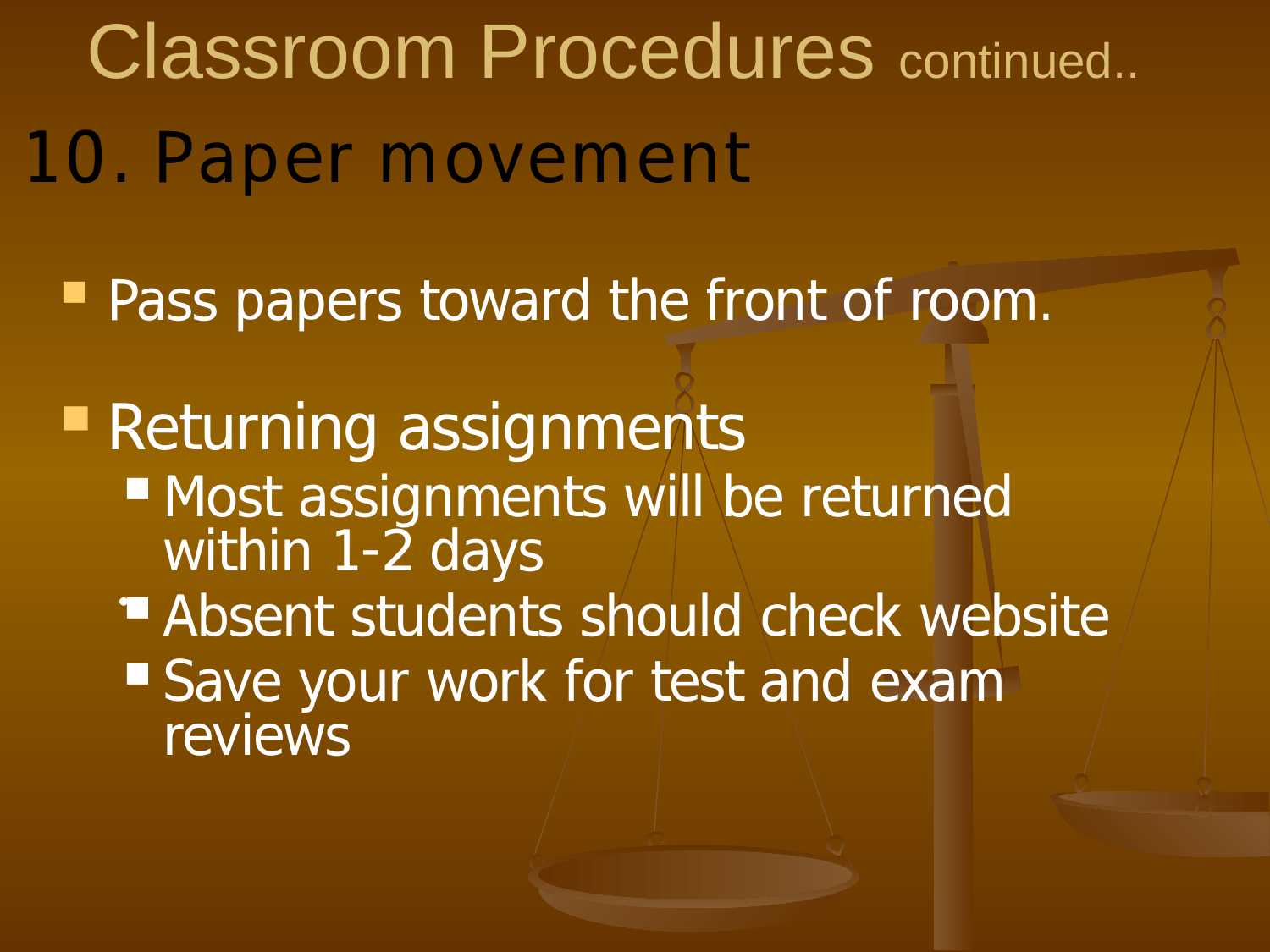

# Classroom Procedures continued..
10. Paper movement

Pass papers toward the front of room.

Returning assignments
Most assignments will be returned within 1-2 days
Absent students should check website
Save your work for test and exam reviews